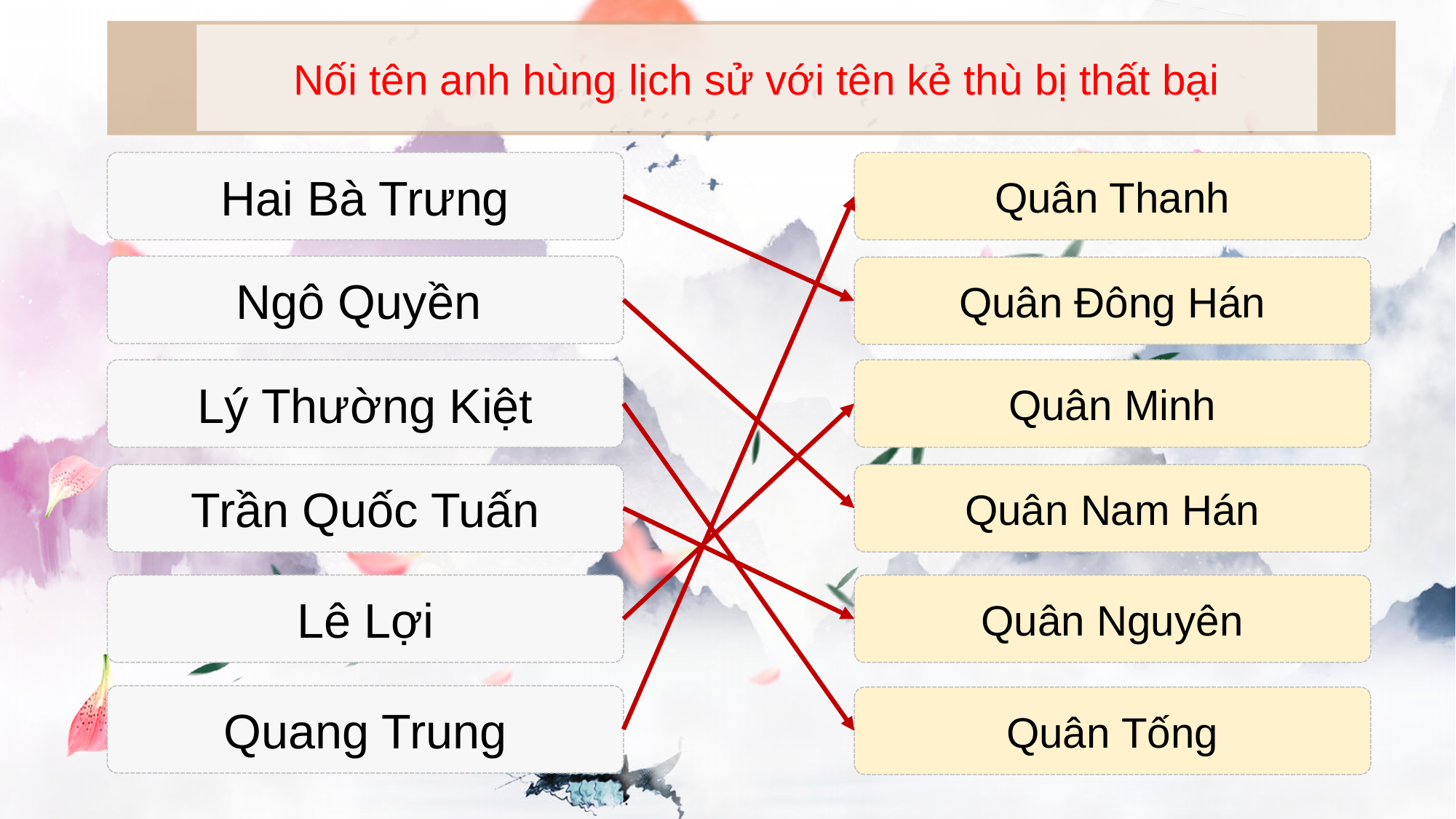

Nối tên anh hùng lịch sử với tên kẻ thù bị thất bại
Hai Bà Trưng
Quân Thanh
Ngô Quyền
Quân Đông Hán
Lý Thường Kiệt
Quân Minh
Quân Nam Hán
Trần Quốc Tuấn
Quân Nguyên
Lê Lợi
Quang Trung
Quân Tống